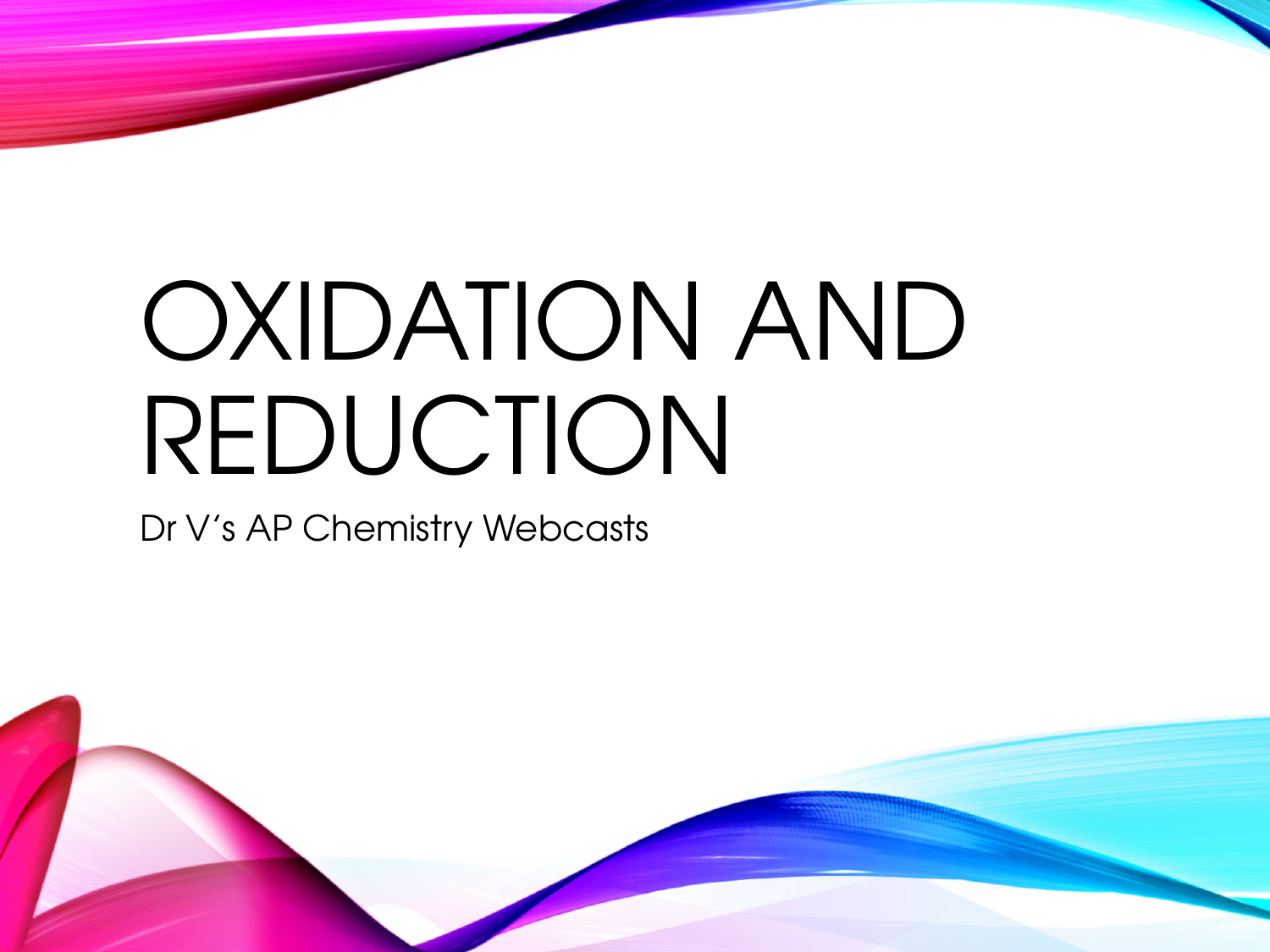

# Oxidation and reduction
Dr V’s AP Chemistry Webcasts